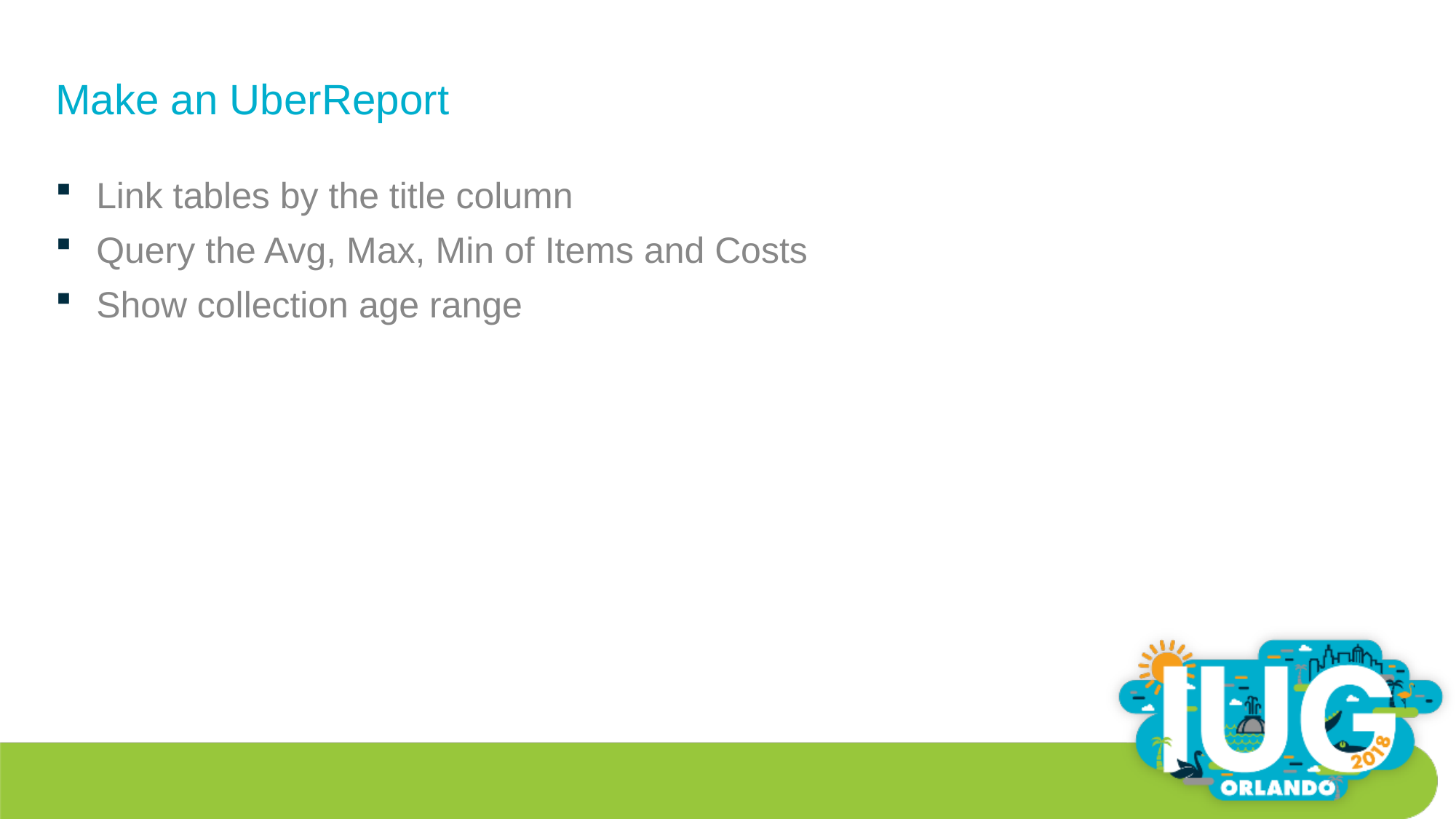

# Make an UberReport
Link tables by the title column
Query the Avg, Max, Min of Items and Costs
Show collection age range